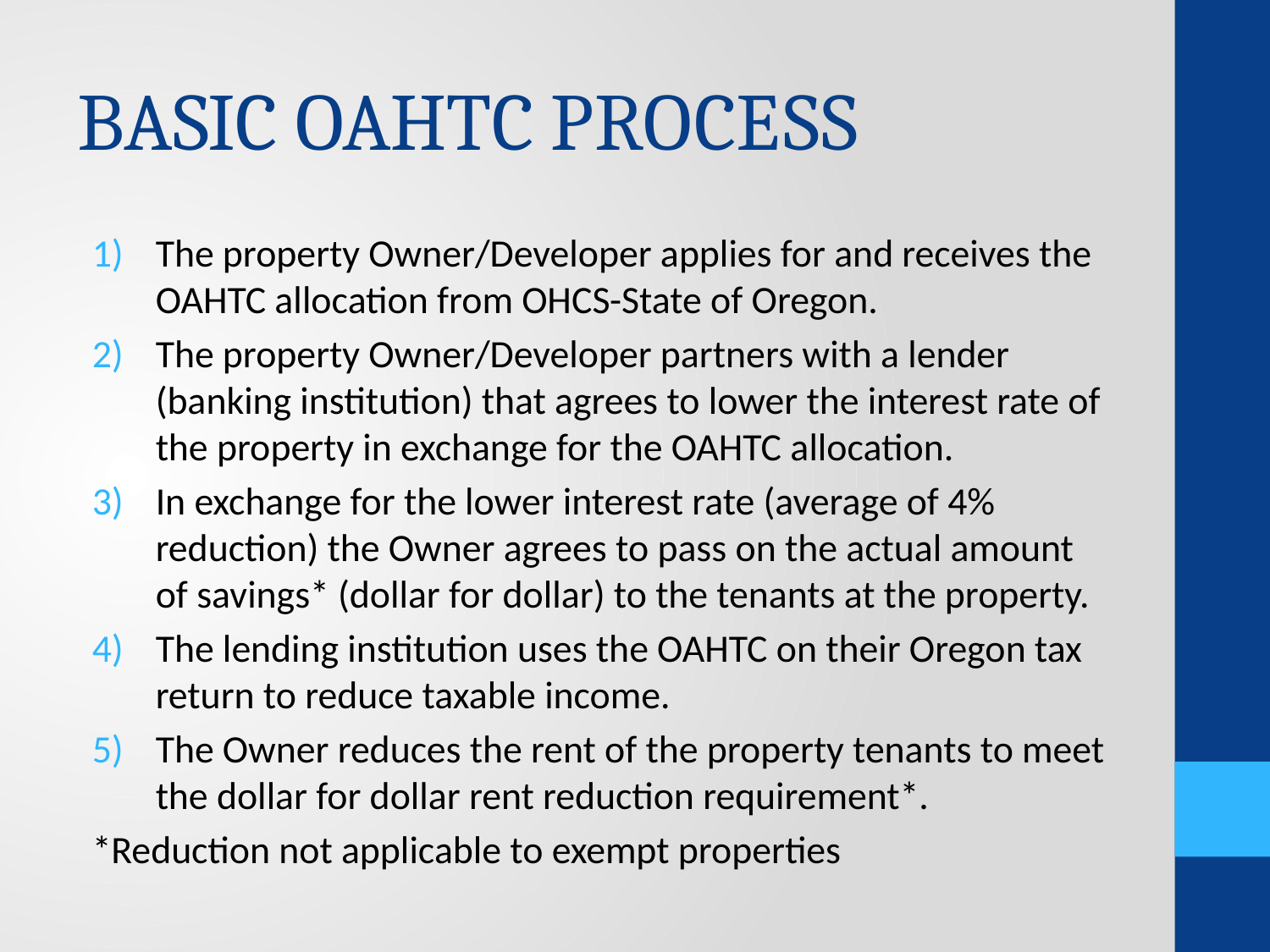

# BASIC OAHTC PROCESS
The property Owner/Developer applies for and receives the OAHTC allocation from OHCS-State of Oregon.
The property Owner/Developer partners with a lender (banking institution) that agrees to lower the interest rate of the property in exchange for the OAHTC allocation.
In exchange for the lower interest rate (average of 4% reduction) the Owner agrees to pass on the actual amount of savings* (dollar for dollar) to the tenants at the property.
The lending institution uses the OAHTC on their Oregon tax return to reduce taxable income.
The Owner reduces the rent of the property tenants to meet the dollar for dollar rent reduction requirement*.
*Reduction not applicable to exempt properties